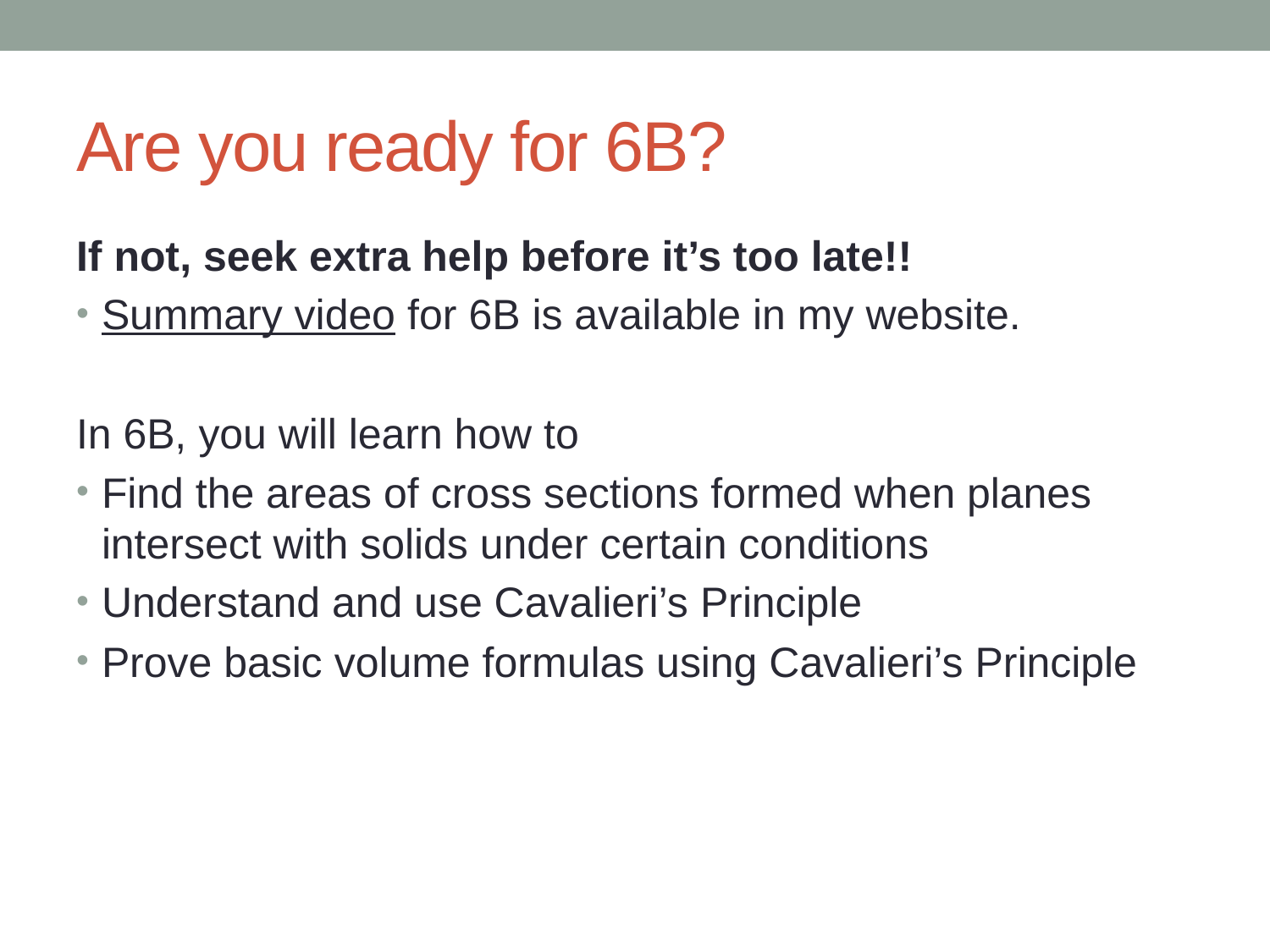

# Are you ready for 6B?
If not, seek extra help before it’s too late!!
Summary video for 6B is available in my website.

In 6B, you will learn how to
Find the areas of cross sections formed when planes intersect with solids under certain conditions
Understand and use Cavalieri’s Principle
Prove basic volume formulas using Cavalieri’s Principle